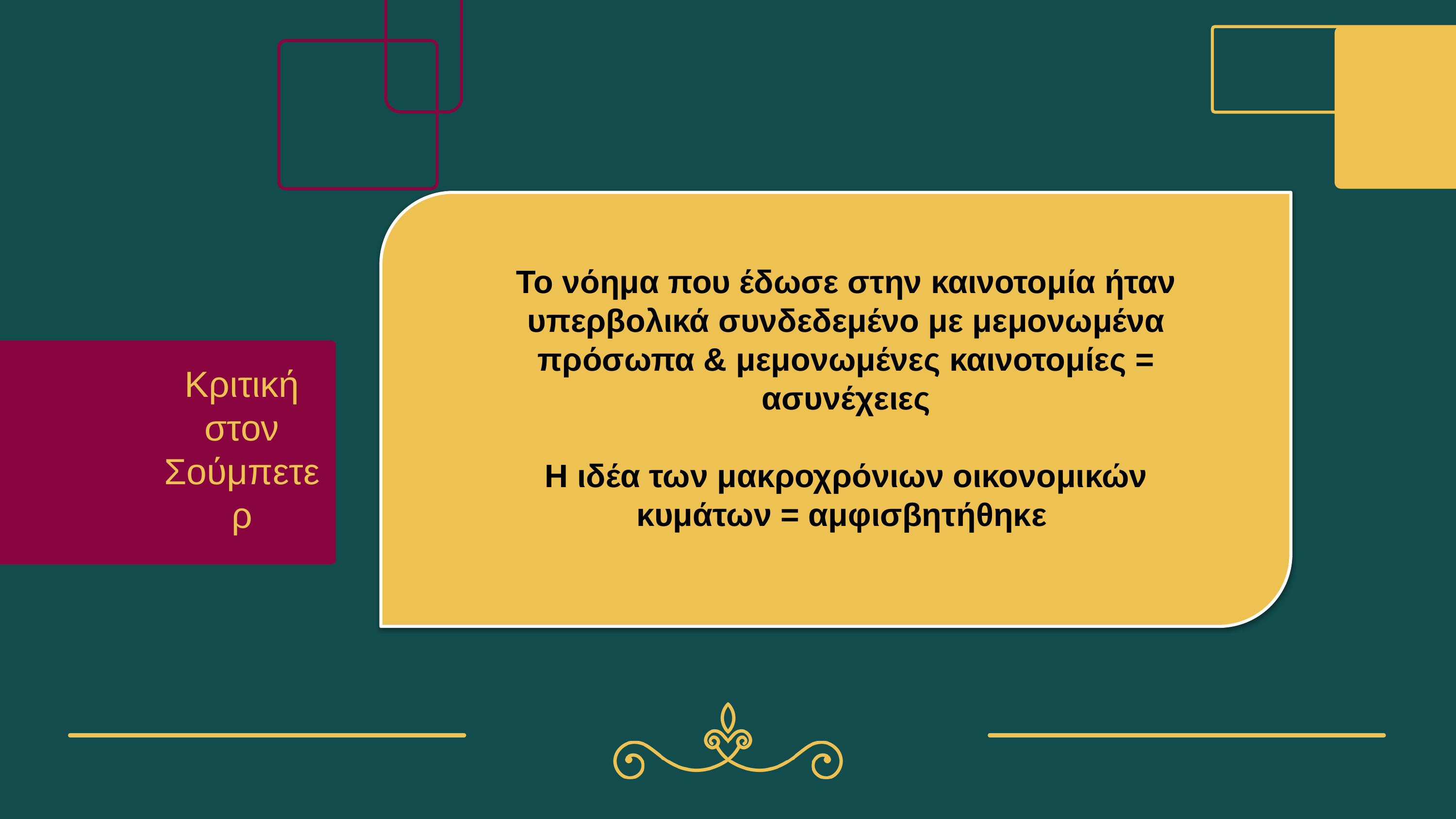

Το νόημα που έδωσε στην καινοτομία ήταν υπερβολικά συνδεδεμένο με μεμονωμένα πρόσωπα & μεμονωμένες καινοτομίες = ασυνέχειες

Η ιδέα των μακροχρόνιων οικονομικών κυμάτων = αμφισβητήθηκε

Κριτική στον Σούμπετερ